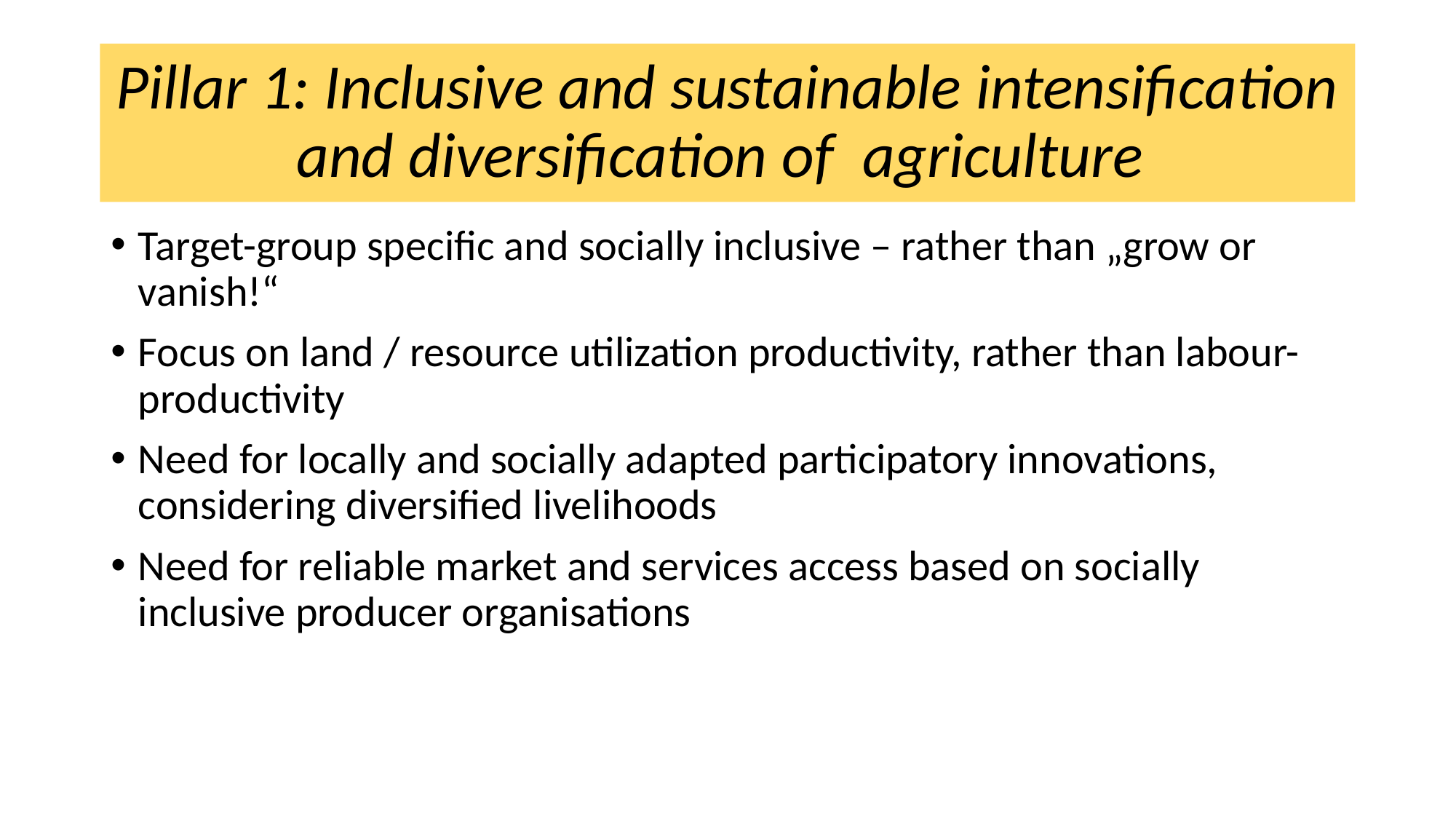

# Pillar 1: Inclusive and sustainable intensification and diversification of  agriculture
Target-group specific and socially inclusive – rather than „grow or vanish!“
Focus on land / resource utilization productivity, rather than labour-productivity
Need for locally and socially adapted participatory innovations, considering diversified livelihoods
Need for reliable market and services access based on socially inclusive producer organisations